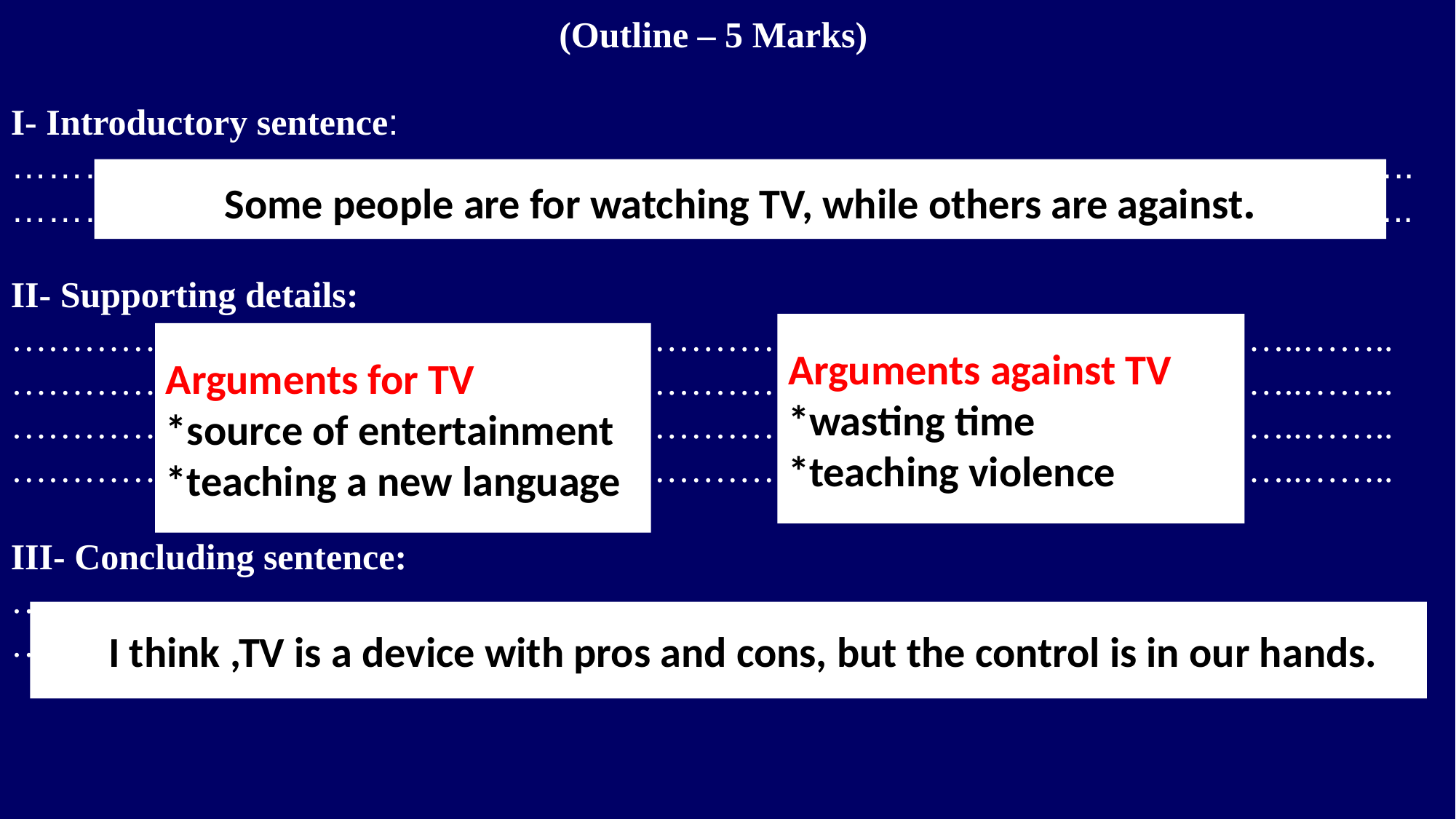

(Outline – 5 Marks)

I- Introductory sentence: ……………………………………………………………………………………………………..
……………………………………………………………………………………………………..
Some people are for watching TV, while others are against.
II- Supporting details:
……………………………………………………………………………………………..……..
……………………………………………………………………………………………..……..
……………………………………………………………………………………………..……..
……………………………………………………………………………………………..……..

III- Concluding sentence:
……………………………………………………………………………………………..……..
…………………………………………………………………………………………..………..
Arguments against TV
*wasting time
*teaching violence
Arguments for TV
*source of entertainment
*teaching a new language
   I think ,TV is a device with pros and cons, but the control is in our hands.